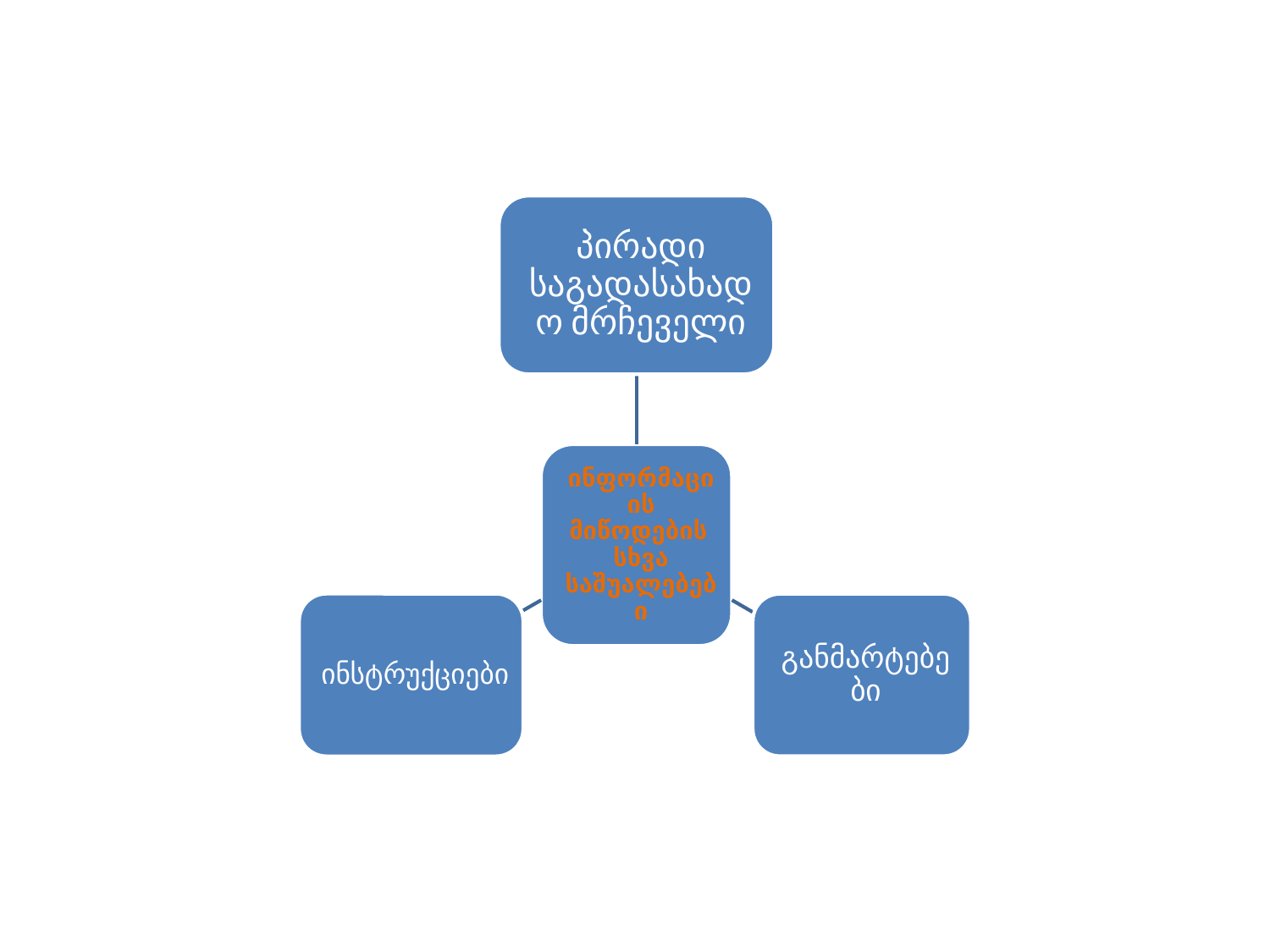

ინფორმაციის მიწოდების  სხვა საშუალებები
პირადი საგადასახადო მრჩეველი
განმარტებები
ინსტრუქციები